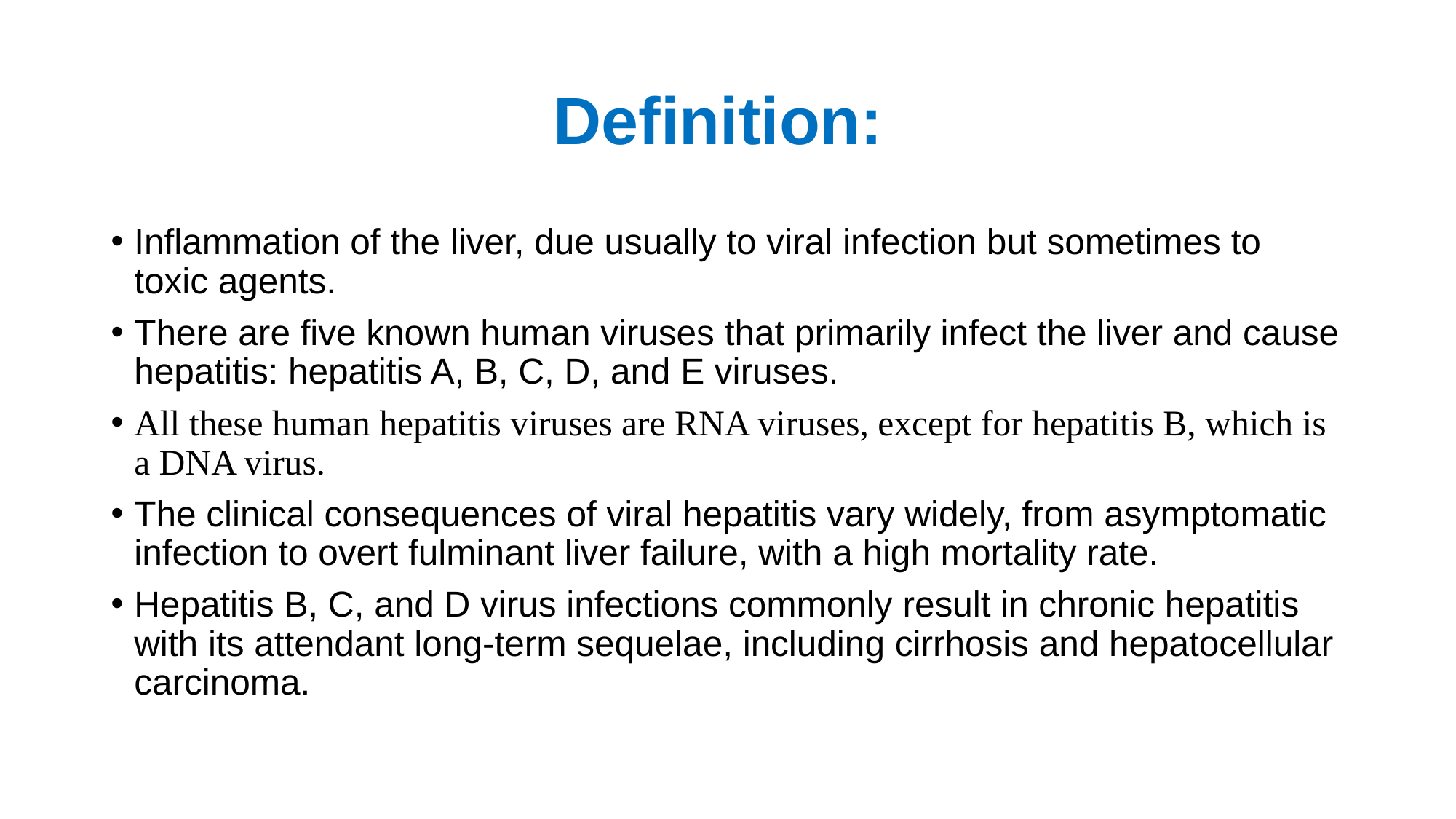

# Definition:
Inflammation of the liver, due usually to viral infection but sometimes to toxic agents.
There are five known human viruses that primarily infect the liver and cause hepatitis: hepatitis A, B, C, D, and E viruses.
All these human hepatitis viruses are RNA viruses, except for hepatitis B, which is a DNA virus.
The clinical consequences of viral hepatitis vary widely, from asymptomatic infection to overt fulminant liver failure, with a high mortality rate.
Hepatitis B, C, and D virus infections commonly result in chronic hepatitis with its attendant long-term sequelae, including cirrhosis and hepatocellular carcinoma.